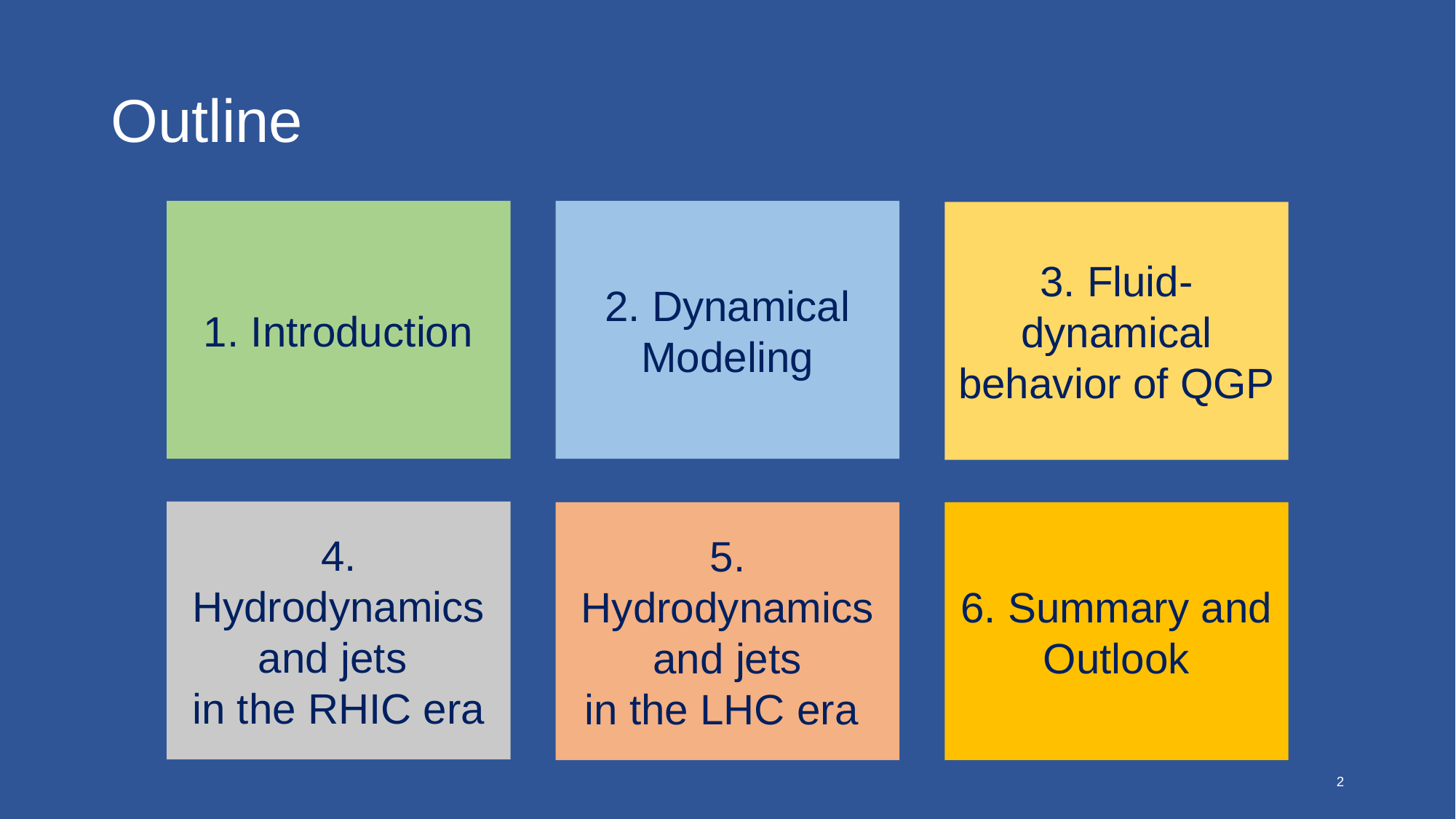

# Outline
1. Introduction
2. Dynamical Modeling
3. Fluid-dynamical behavior of QGP
4. Hydrodynamics and jets
in the RHIC era
5. Hydrodynamics and jets
in the LHC era
6. Summary and Outlook
2